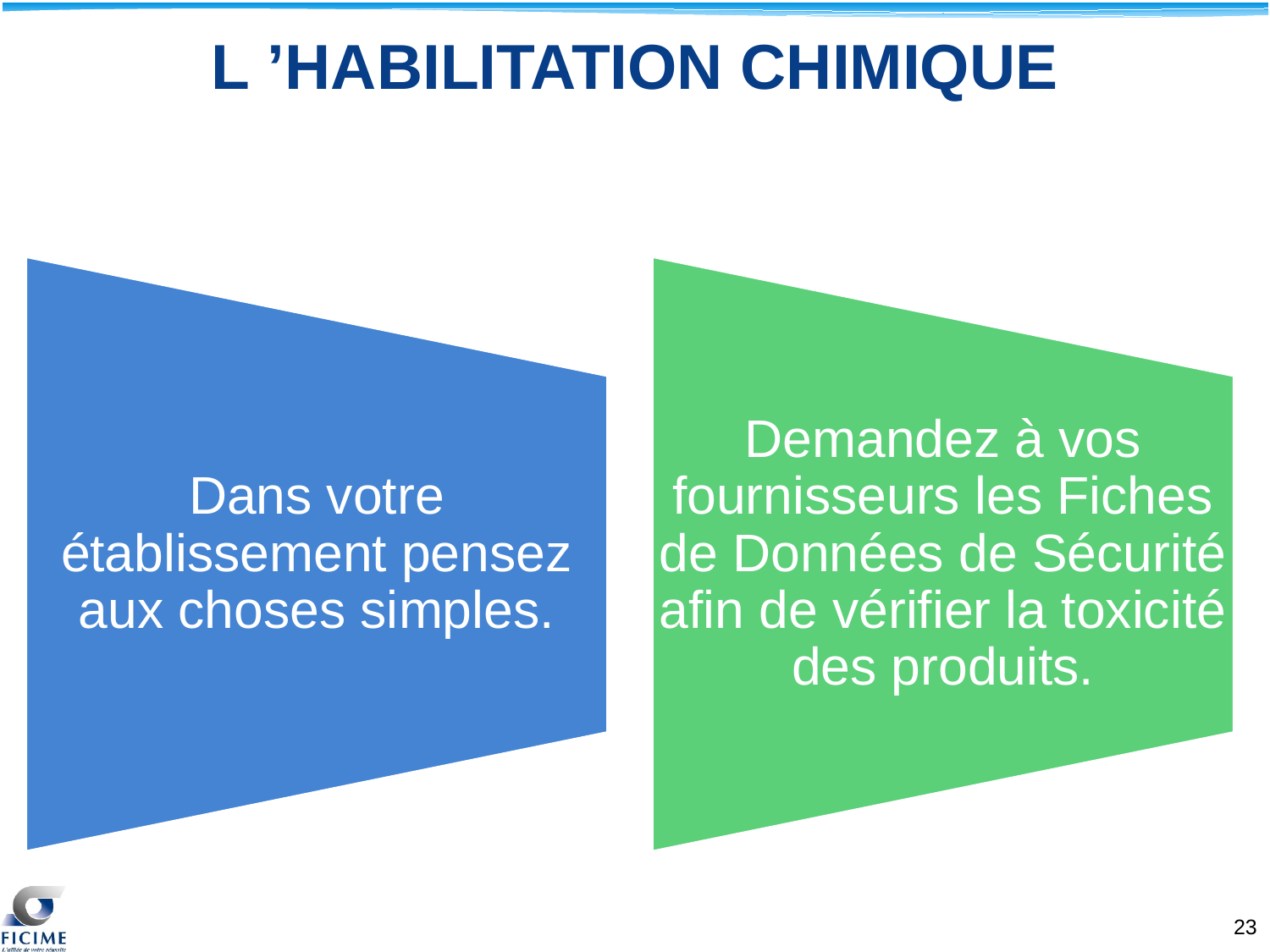

L ’HABILITATION CHIMIQUE
Dans votre établissement pensez aux choses simples.
Demandez à vos fournisseurs les Fiches de Données de Sécurité afin de vérifier la toxicité des produits.
23